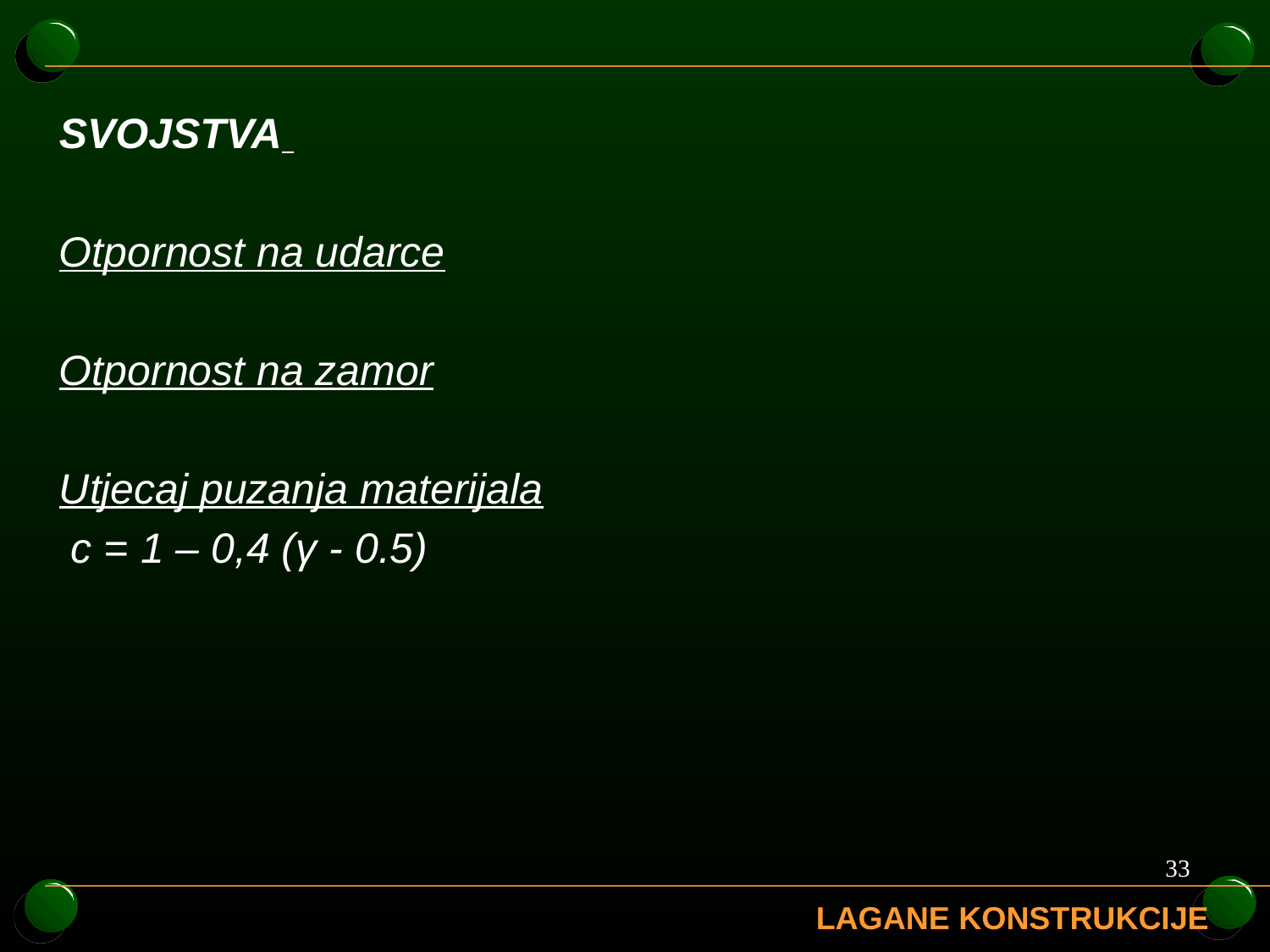

SVOJSTVA

Otpornost na udarce

Otpornost na zamor

Utjecaj puzanja materijala
 c = 1 – 0,4 (γ - 0.5)

33